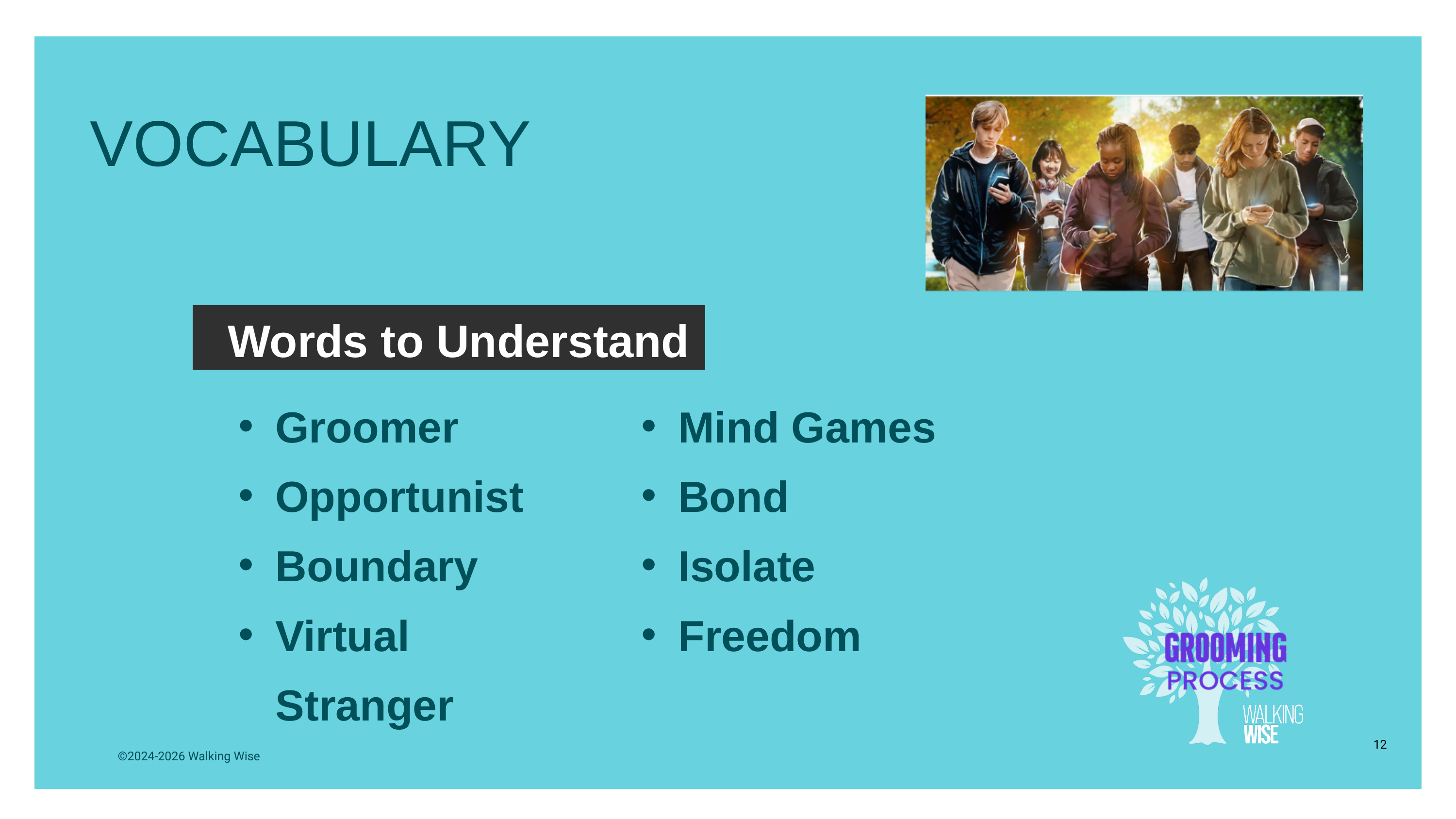

EDUCATON GUIDE
VOCABULARY

Words to Understand

Groomer
Opportunist
Boundary
Virtual Stranger

Mind Games
Bond
Isolate
Freedom

12
©2024-2026 Walking Wise
3